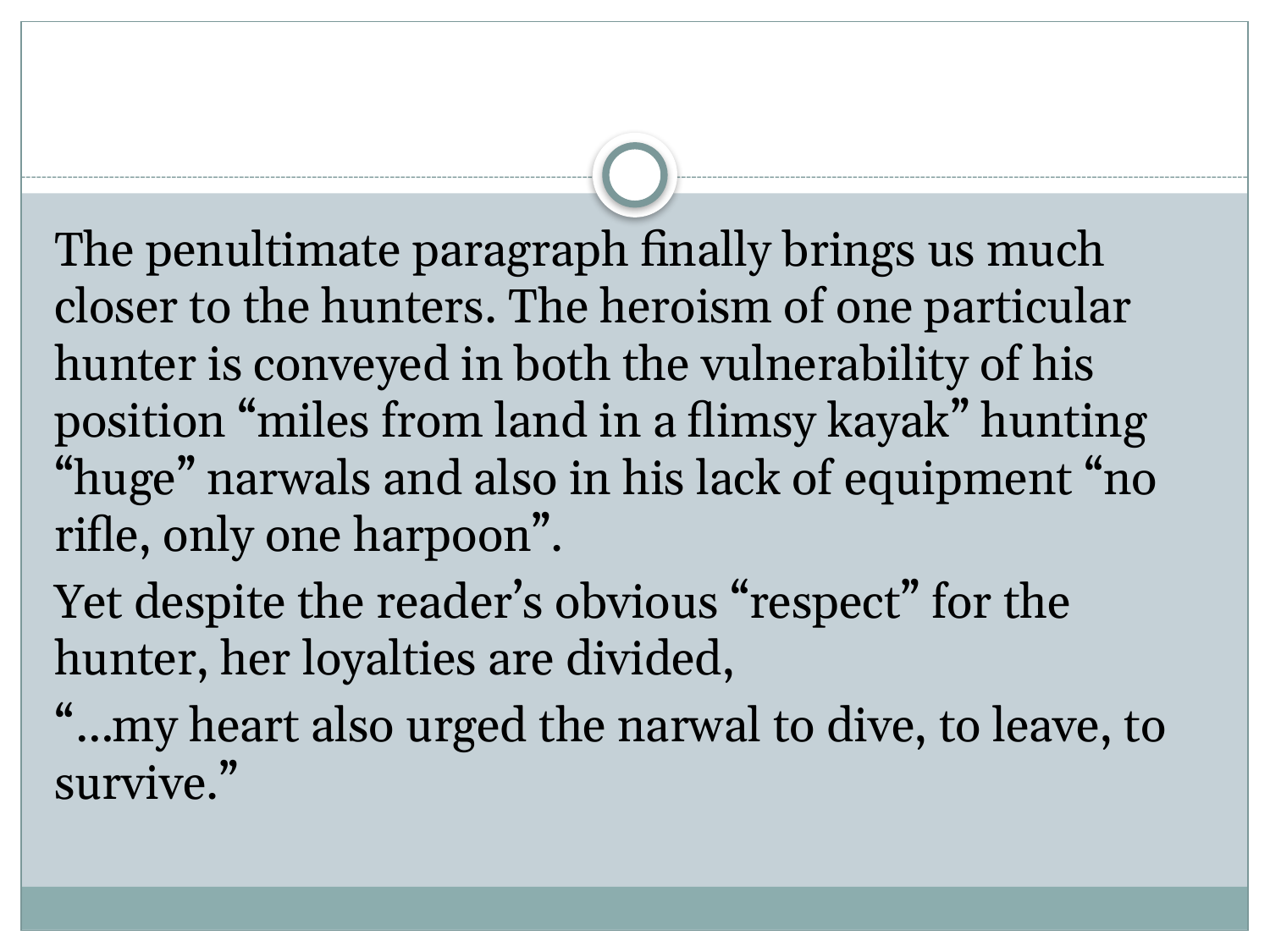

#
The penultimate paragraph finally brings us much closer to the hunters. The heroism of one particular hunter is conveyed in both the vulnerability of his position “miles from land in a flimsy kayak” hunting “huge” narwals and also in his lack of equipment “no rifle, only one harpoon”.
Yet despite the reader’s obvious “respect” for the hunter, her loyalties are divided,
“…my heart also urged the narwal to dive, to leave, to survive.”